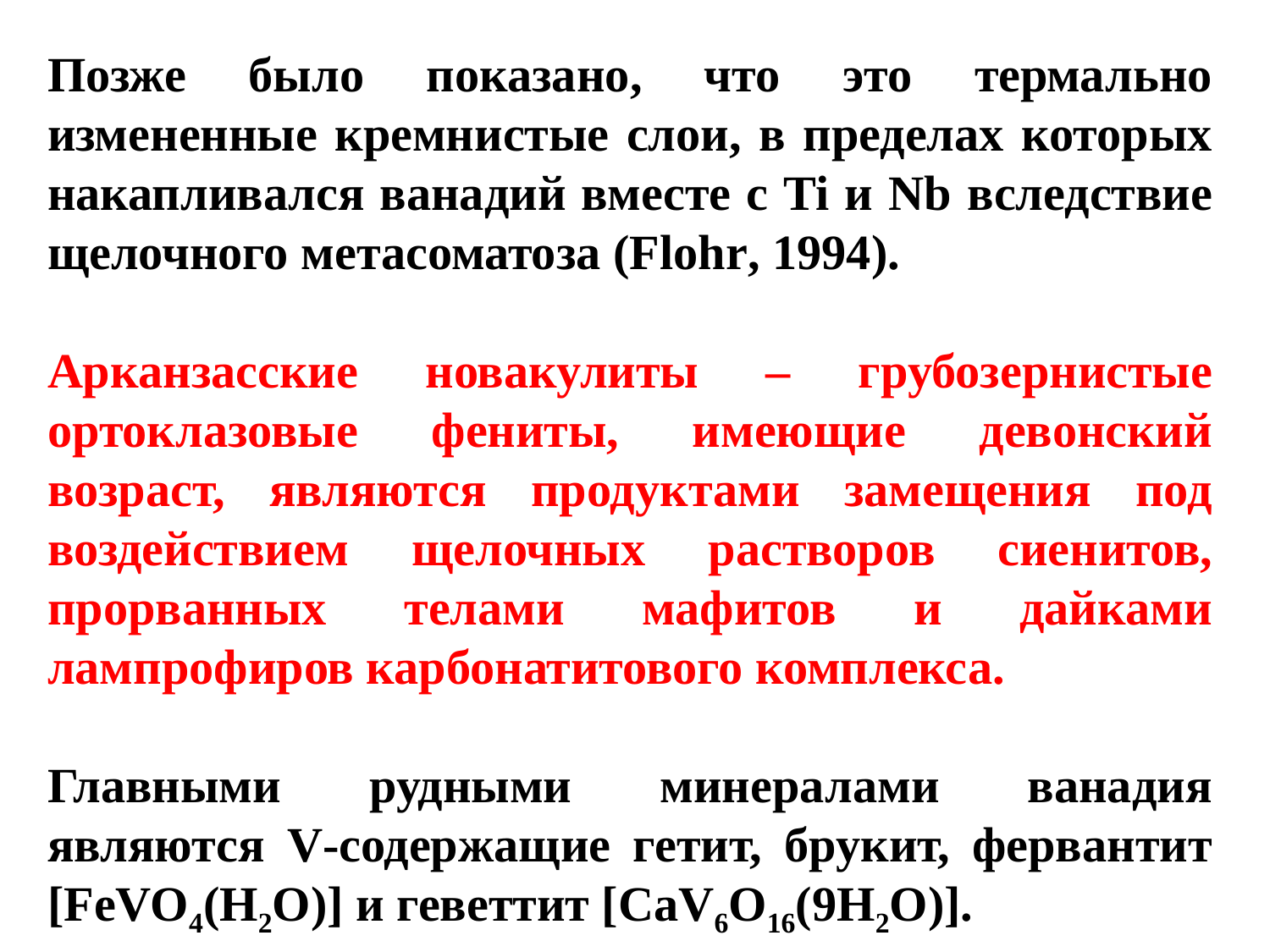

Позже было показано, что это термально измененные кремнистые слои, в пределах которых накапливался ванадий вместе с Ti и Nb вследствие щелочного метасоматоза (Flohr, 1994).

Арканзасские новакулиты – грубозернистые ортоклазовые фениты, имеющие девонский возраст, являются продуктами замещения под воздействием щелочных растворов сиенитов, прорванных телами мафитов и дайками лампрофиров карбонатитового комплекса.

Главными рудными минералами ванадия являются V-содержащие гетит, брукит, фервантит [FeVO4(H2O)] и геветтит [CaV6O16(9H2O)].